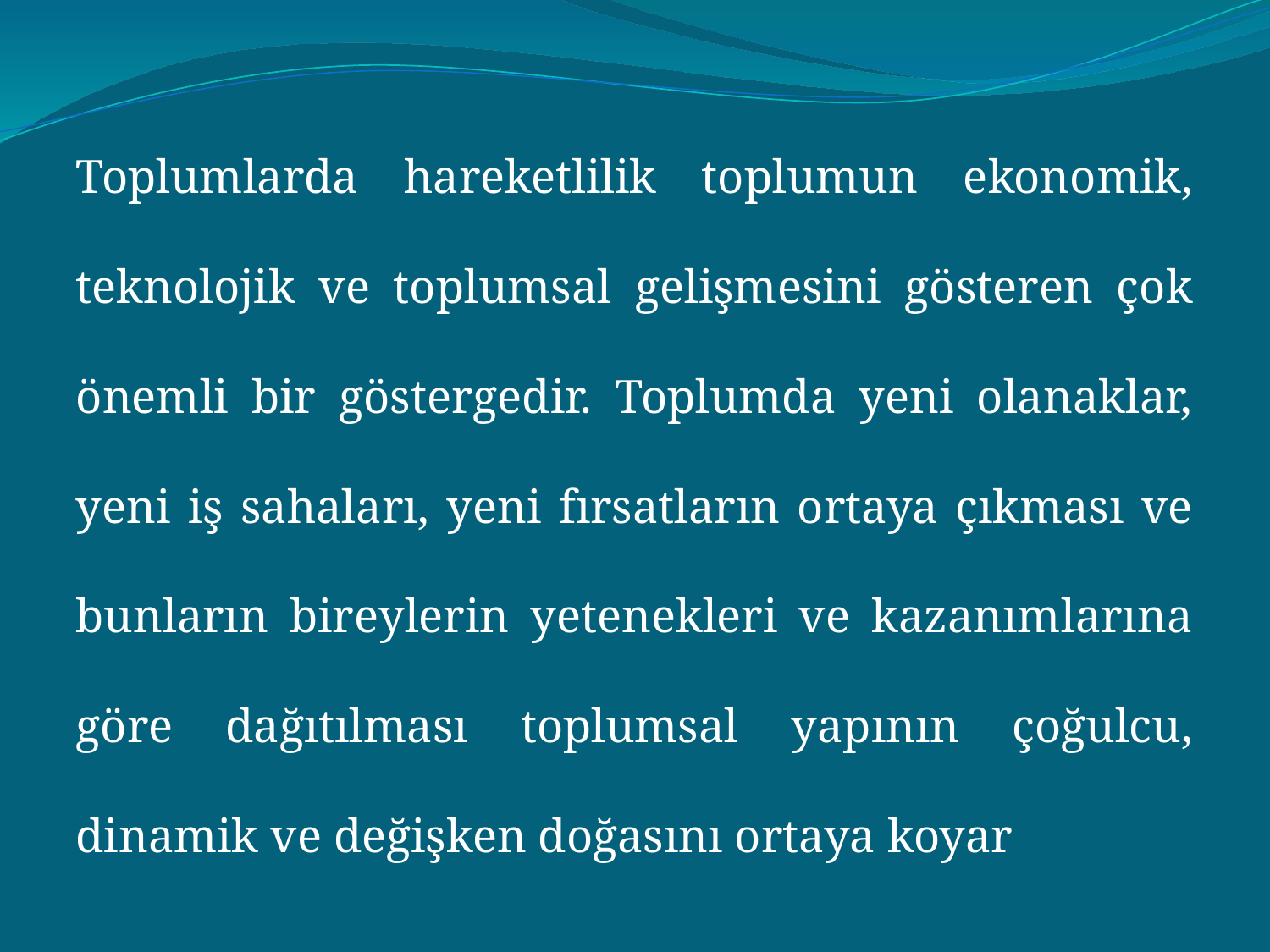

Toplumlarda hareketlilik toplumun ekonomik, teknolojik ve toplumsal gelişmesini gösteren çok önemli bir göstergedir. Toplumda yeni olanaklar, yeni iş sahaları, yeni fırsatların ortaya çıkması ve bunların bireylerin yetenekleri ve kazanımlarına göre dağıtılması toplumsal yapının çoğulcu, dinamik ve değişken doğasını ortaya koyar